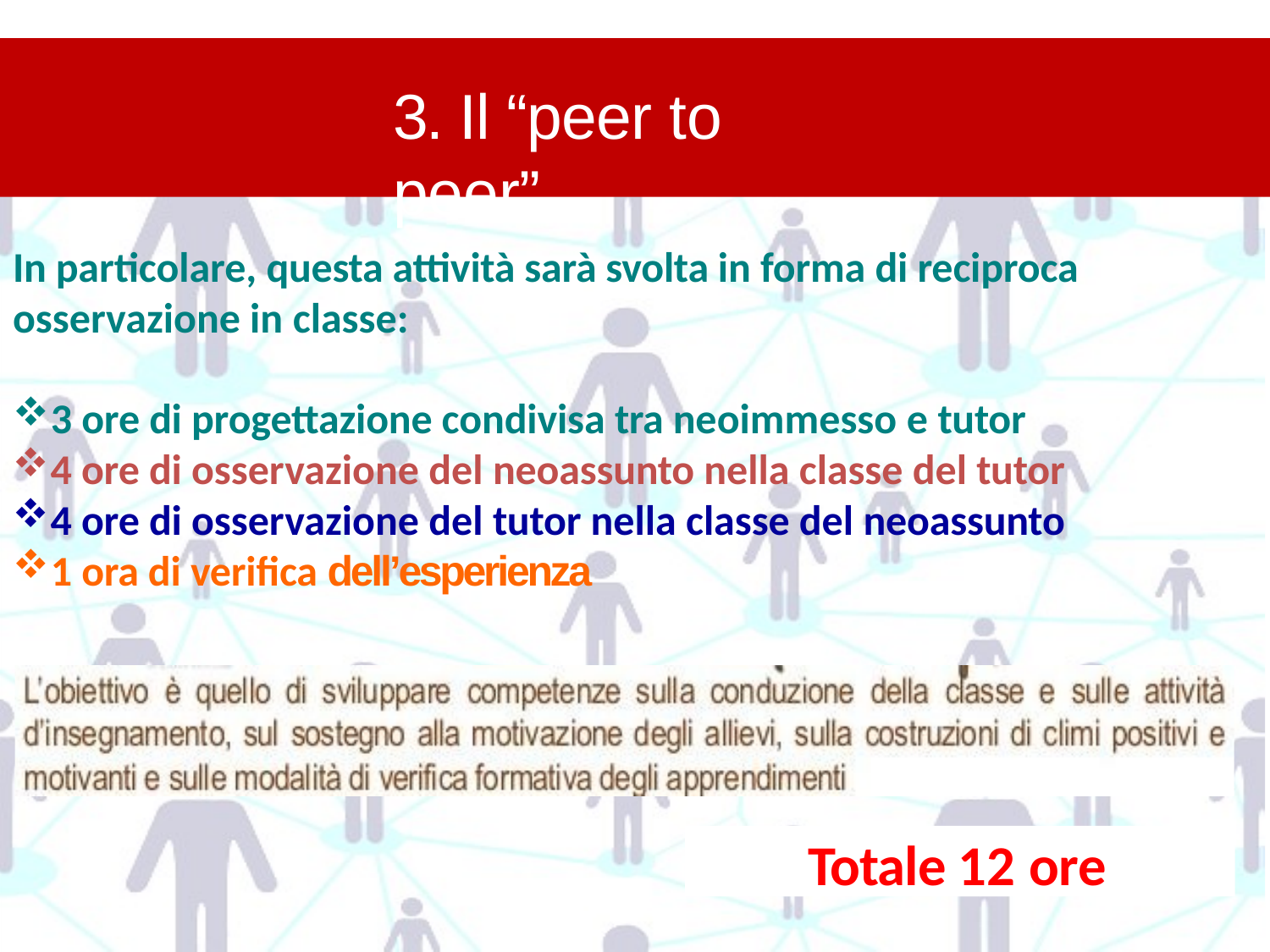

# 3. Il “peer to peer”
In particolare, questa attività sarà svolta in forma di reciproca  osservazione in classe:

3 ore di progettazione condivisa tra neoimmesso e tutor
4 ore di osservazione del neoassunto nella classe del tutor
4 ore di osservazione del tutor nella classe del neoassunto
1 ora di verifica dell’esperienza

Totale 12 ore